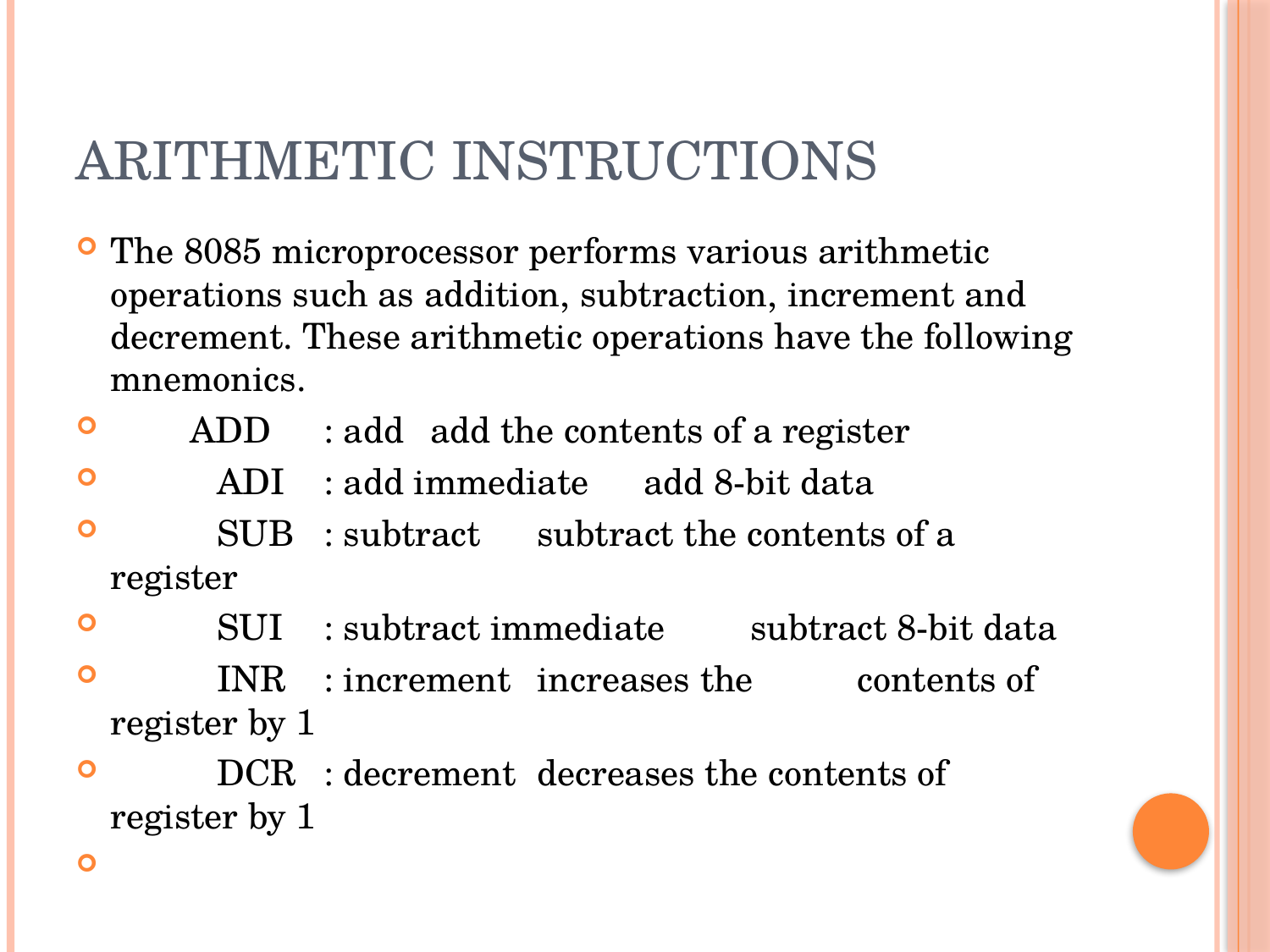

# ARITHMETIC INSTRUCTIONS
The 8085 microprocessor performs various arithmetic operations such as addition, subtraction, increment and decrement. These arithmetic operations have the following mnemonics.
        ADD	: add	add the contents of a register
	ADI	: add immediate 	add 8-bit data
	SUB	: subtract	subtract the contents of a 				register
	SUI	: subtract immediate	subtract 8-bit data
	INR	: increment	increases the 						contents of register by 1
	DCR	: decrement	decreases the contents of 				register by 1